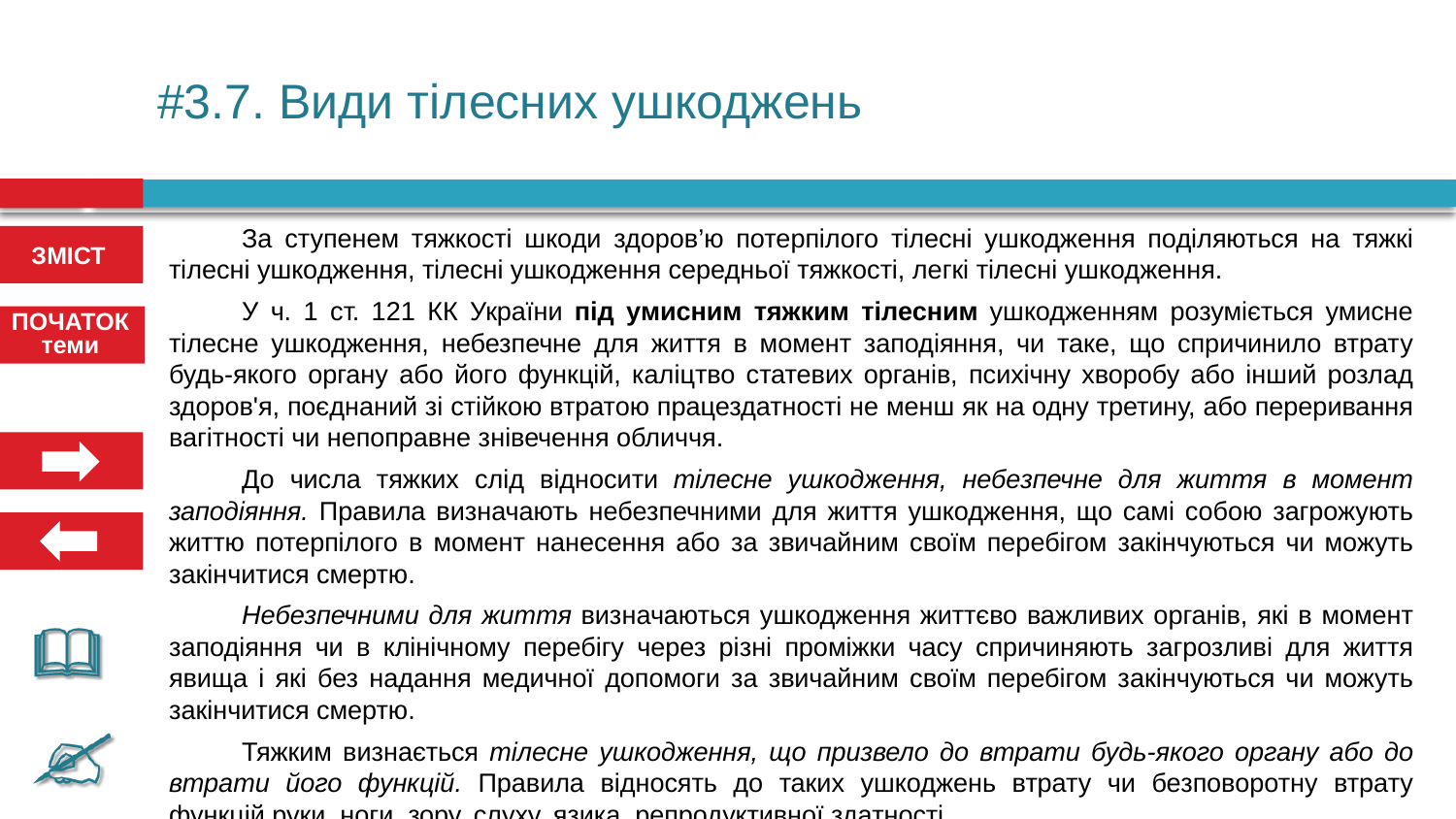

# #3.7. Види тілесних ушкоджень
За ступенем тяжкості шкоди здоров’ю потерпілого тілесні ушкодження поділяються на тяжкі тілесні ушкодження, тілесні ушкодження середньої тяжкості, легкі тілесні ушкодження.
У ч. 1 ст. 121 КК України під умисним тяжким тілесним ушкодженням розуміється умис­не тілесне ушкодження, небезпечне для життя в момент запо­діяння, чи таке, що спричинило втрату будь-якого органу або його функцій, каліцтво статевих органів, психічну хворобу або інший розлад здоров'я, поєднаний зі стійкою втратою працездатності не менш як на одну третину, або переривання вагітності чи непоправне зніве­чення обличчя.
До числа тяжких слід відносити тілесне ушкодження, не­безпечне для життя в момент заподіяння. Правила визнача­ють небезпечними для життя ушкодження, що самі собою за­грожують життю потерпілого в момент нанесення або за звичайним своїм перебігом закінчуються чи можуть закінчитися смертю.
Небезпечними для життя визначаються ушкодження життєво важливих органів, які в момент заподіяння чи в клінічному перебігу через різні проміжки часу спричиняють загрозливі для життя явища і які без надання медичної допомоги за звичайним своїм перебігом закінчуються чи можуть закінчитися смертю.
Тяжким визнається тілесне ушкодження, що призвело до втрати будь-якого органу або до втрати його функцій. Пра­вила відносять до таких ушкоджень втрату чи безповоротну втрату функцій руки, ноги, зору, слуху, язика, репродуктивної здатності.